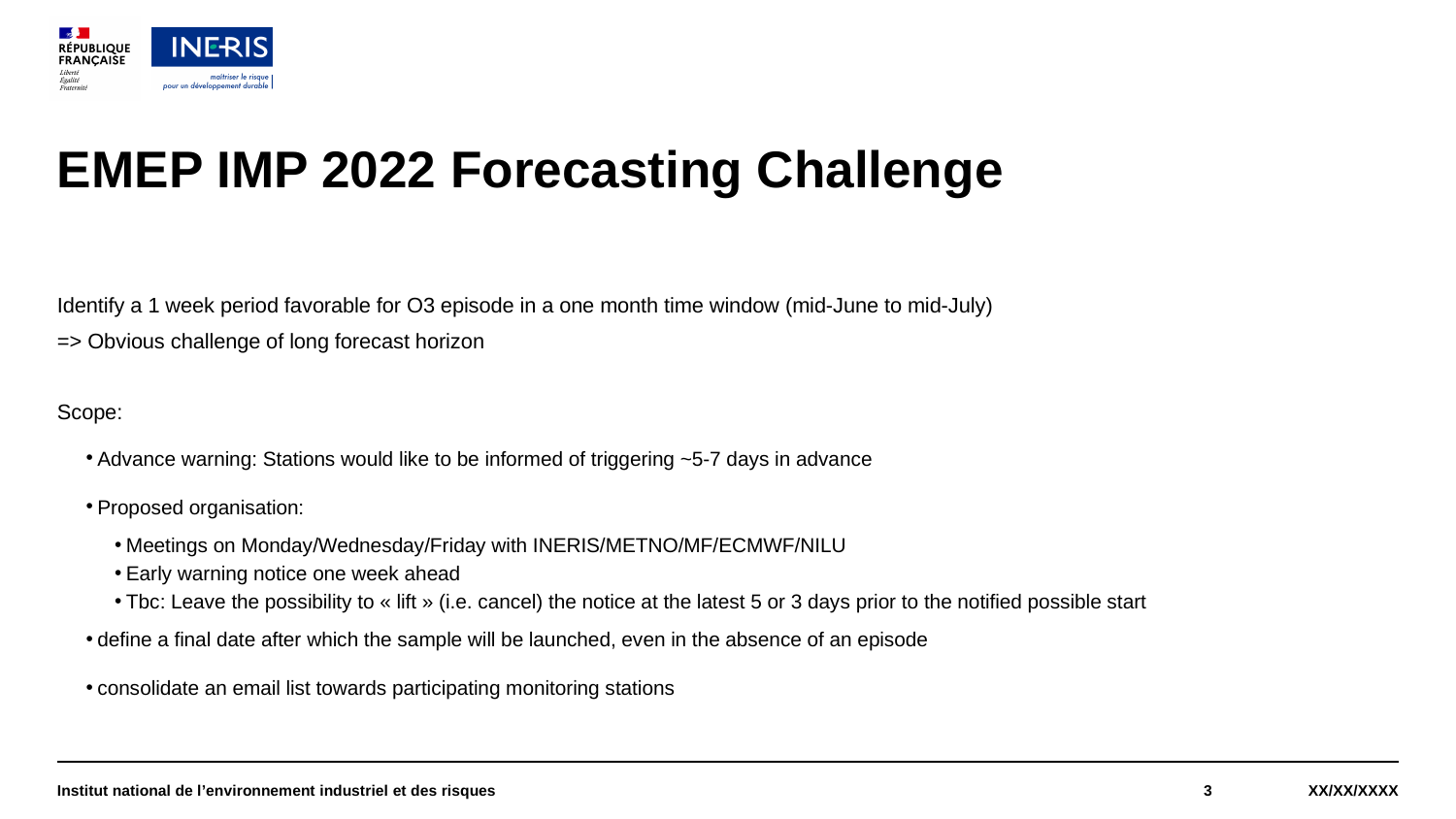

# EMEP IMP 2022 Forecasting Challenge

Identify a 1 week period favorable for O3 episode in a one month time window (mid-June to mid-July)
=> Obvious challenge of long forecast horizon

Scope:
Advance warning: Stations would like to be informed of triggering ~5-7 days in advance
Proposed organisation:
Meetings on Monday/Wednesday/Friday with INERIS/METNO/MF/ECMWF/NILU
Early warning notice one week ahead
Tbc: Leave the possibility to « lift » (i.e. cancel) the notice at the latest 5 or 3 days prior to the notified possible start
define a final date after which the sample will be launched, even in the absence of an episode
consolidate an email list towards participating monitoring stations

Institut national de l’environnement industriel et des risques
3
XX/XX/XXXX